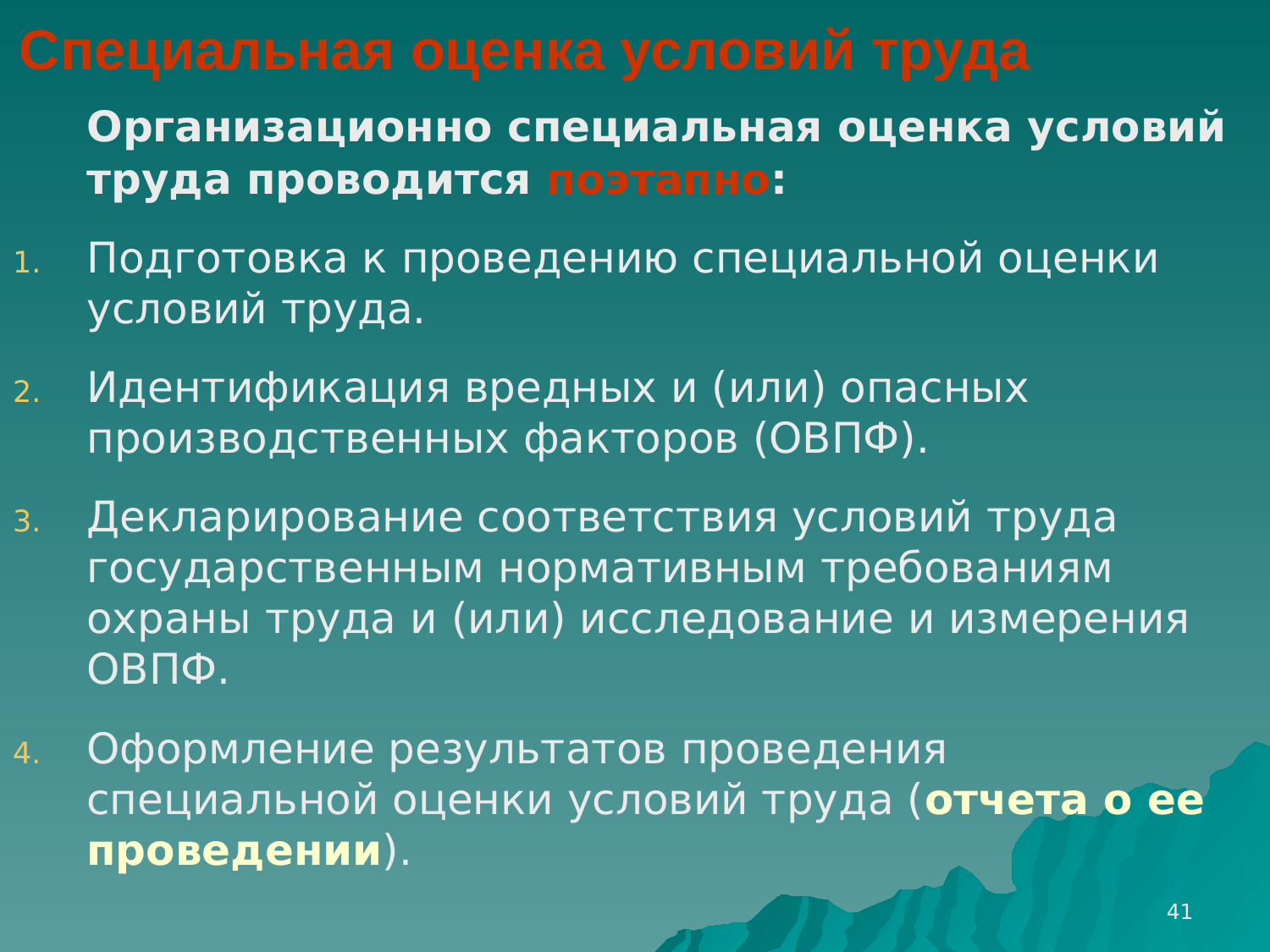

Специальная оценка условий труда
	Организационно специальная оценка условий труда проводится поэтапно:

Подготовка к проведению специальной оценки условий труда.

Идентификация вредных и (или) опасных производственных факторов (ОВПФ).

Декларирование соответствия условий труда государственным нормативным требованиям охраны труда и (или) исследование и измерения ОВПФ.

Оформление результатов проведения специальной оценки условий труда (отчета о ее проведении).
41